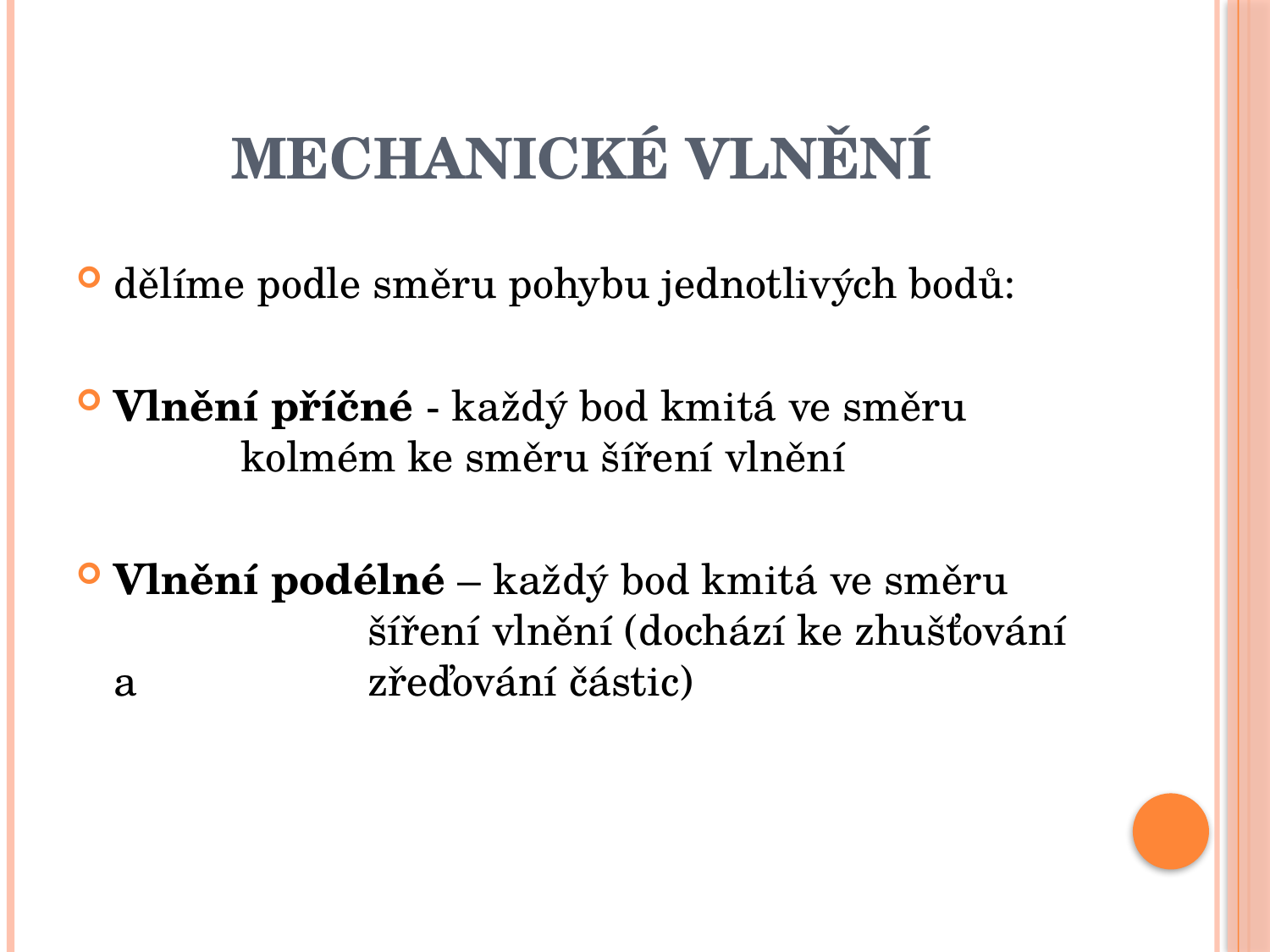

# Mechanické vlnění

dělíme podle směru pohybu jednotlivých bodů:

Vlnění příčné - každý bod kmitá ve směru 		kolmém ke směru šíření vlnění

Vlnění podélné – každý bod kmitá ve směru 		šíření vlnění (dochází ke zhušťování a 		zřeďování částic)